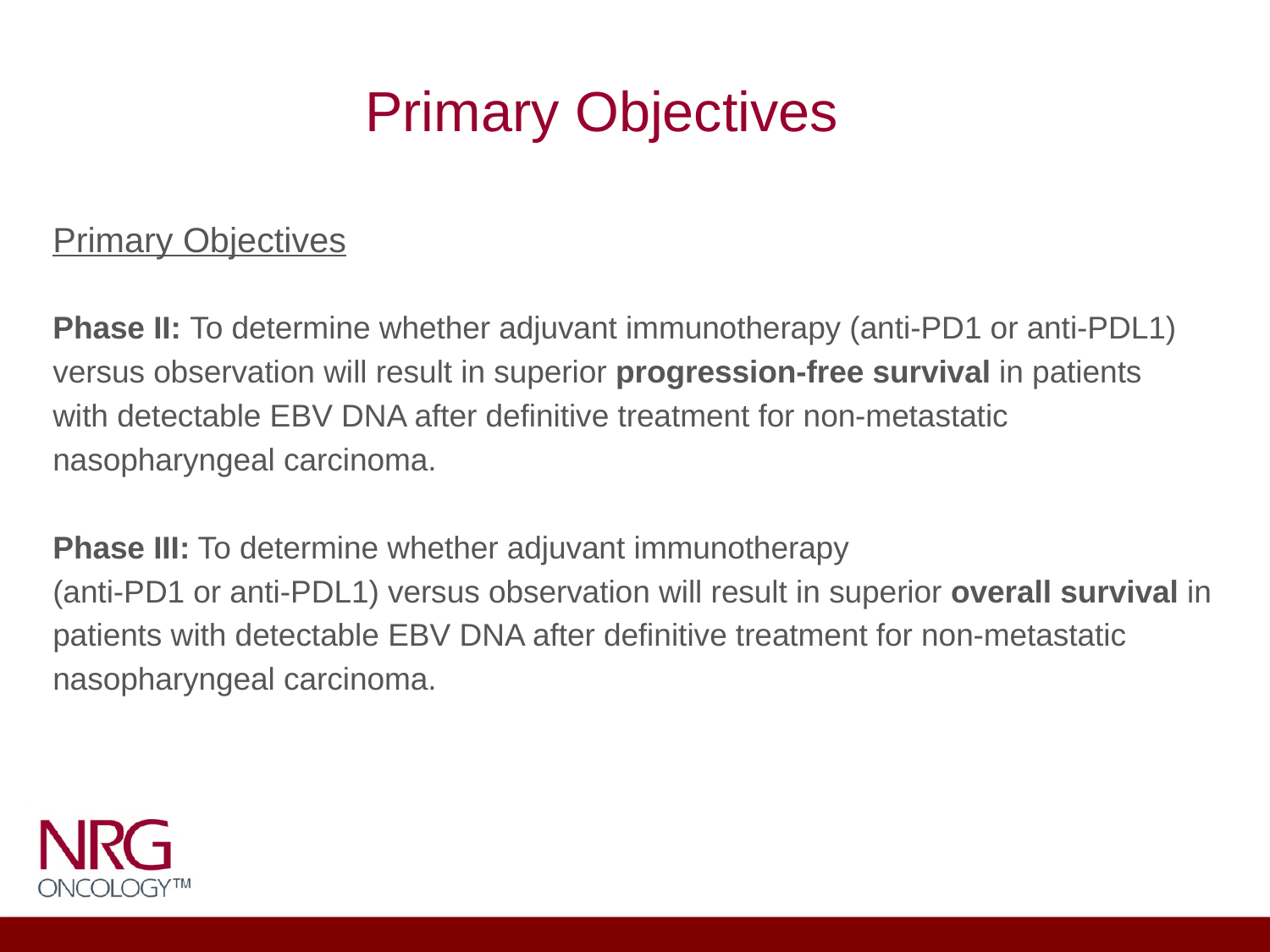

Primary Objectives
Primary Objectives

Phase II: To determine whether adjuvant immunotherapy (anti-PD1 or anti-PDL1)
versus observation will result in superior progression-free survival in patients
with detectable EBV DNA after definitive treatment for non-metastatic
nasopharyngeal carcinoma.

Phase III: To determine whether adjuvant immunotherapy
(anti-PD1 or anti-PDL1) versus observation will result in superior overall survival in
patients with detectable EBV DNA after definitive treatment for non-metastatic
nasopharyngeal carcinoma.